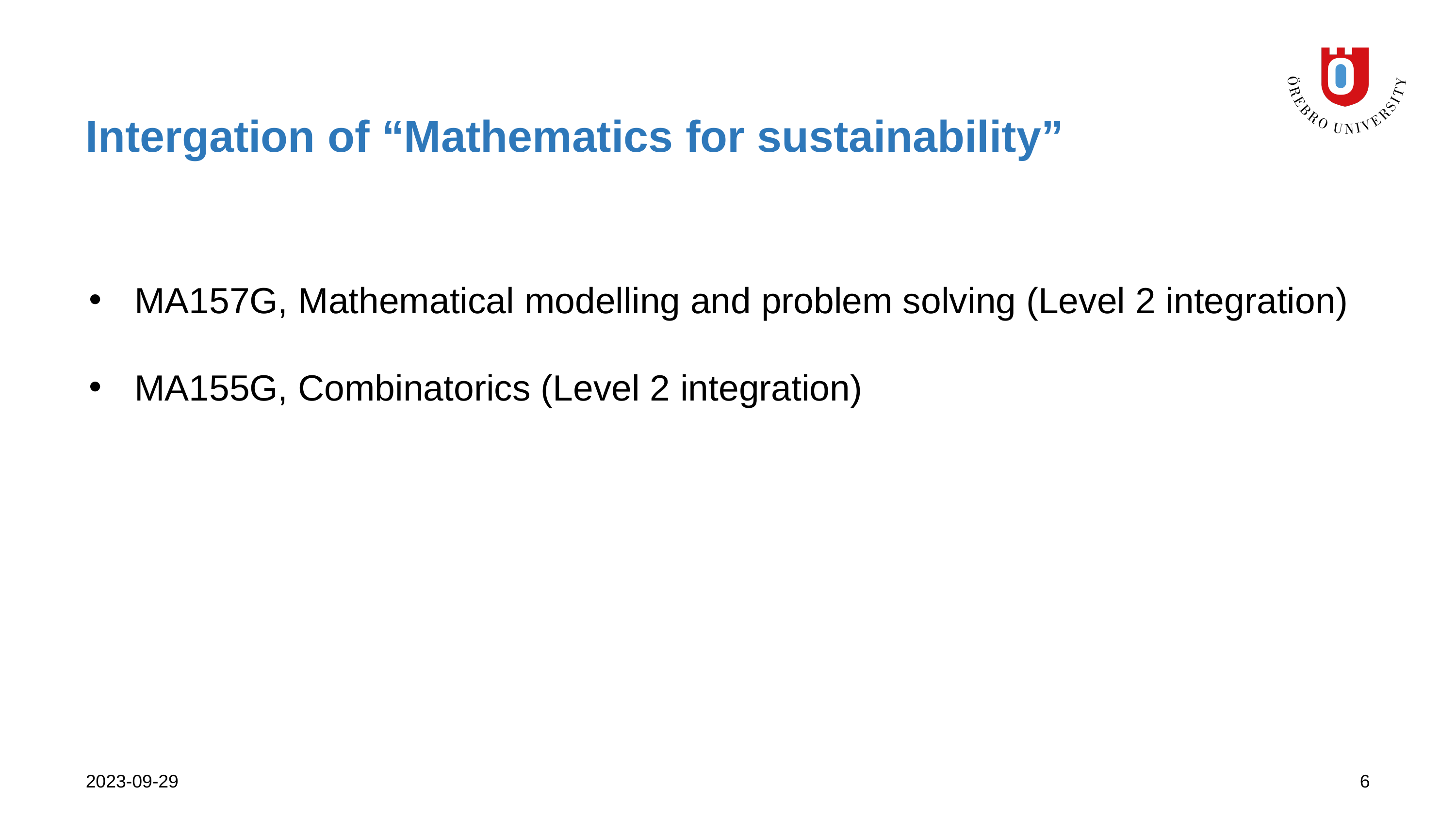

# Intergation of “Mathematics for sustainability”
MA157G, Mathematical modelling and problem solving (Level 2 integration)

MA155G, Combinatorics (Level 2 integration)

2023-09-29
6